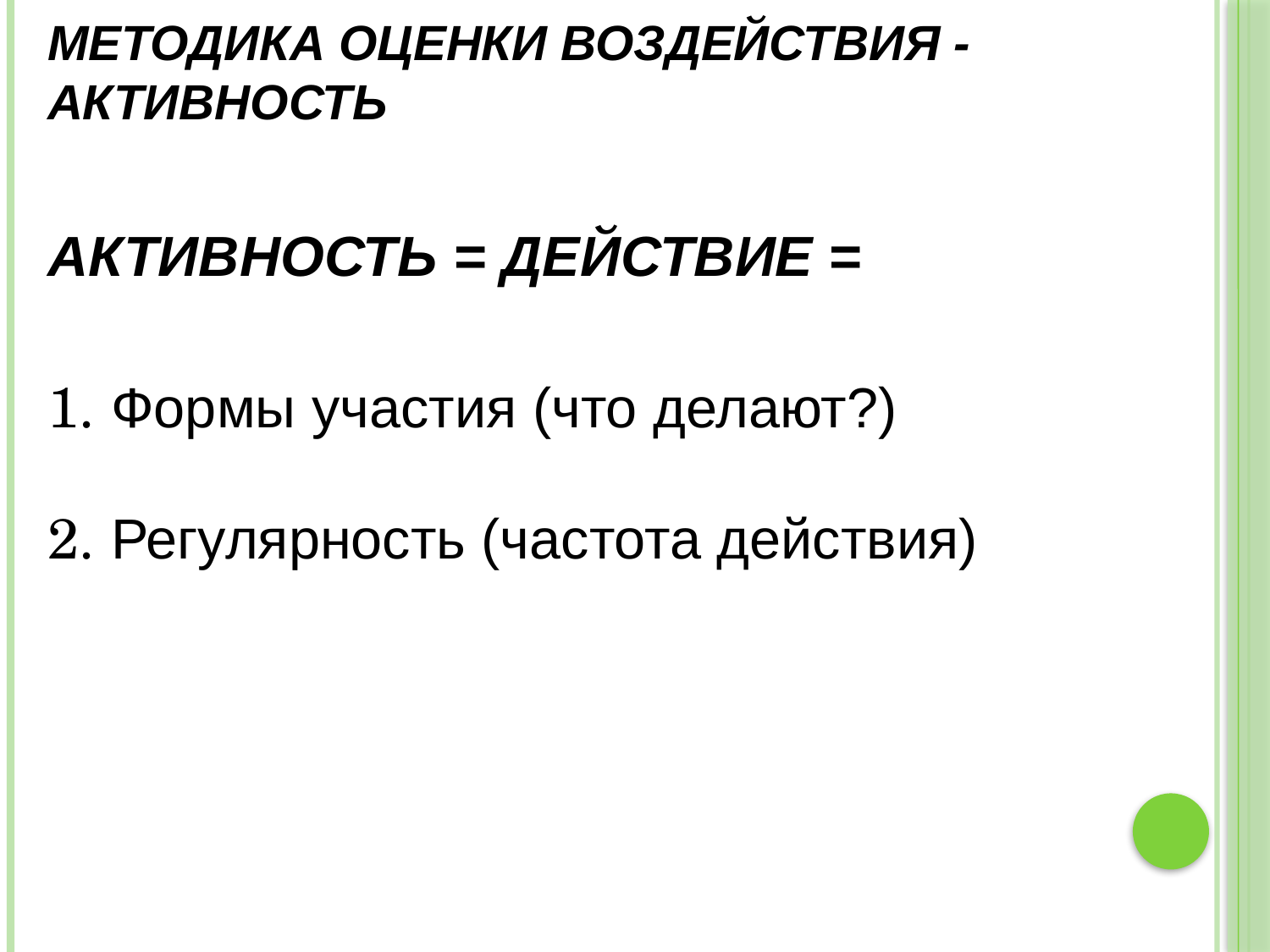

# Методика оценки воздействия - АКТИВНОСТЬ
АКТИВНОСТЬ = ДЕЙСТВИЕ =

Формы участия (что делают?)

Регулярность (частота действия)